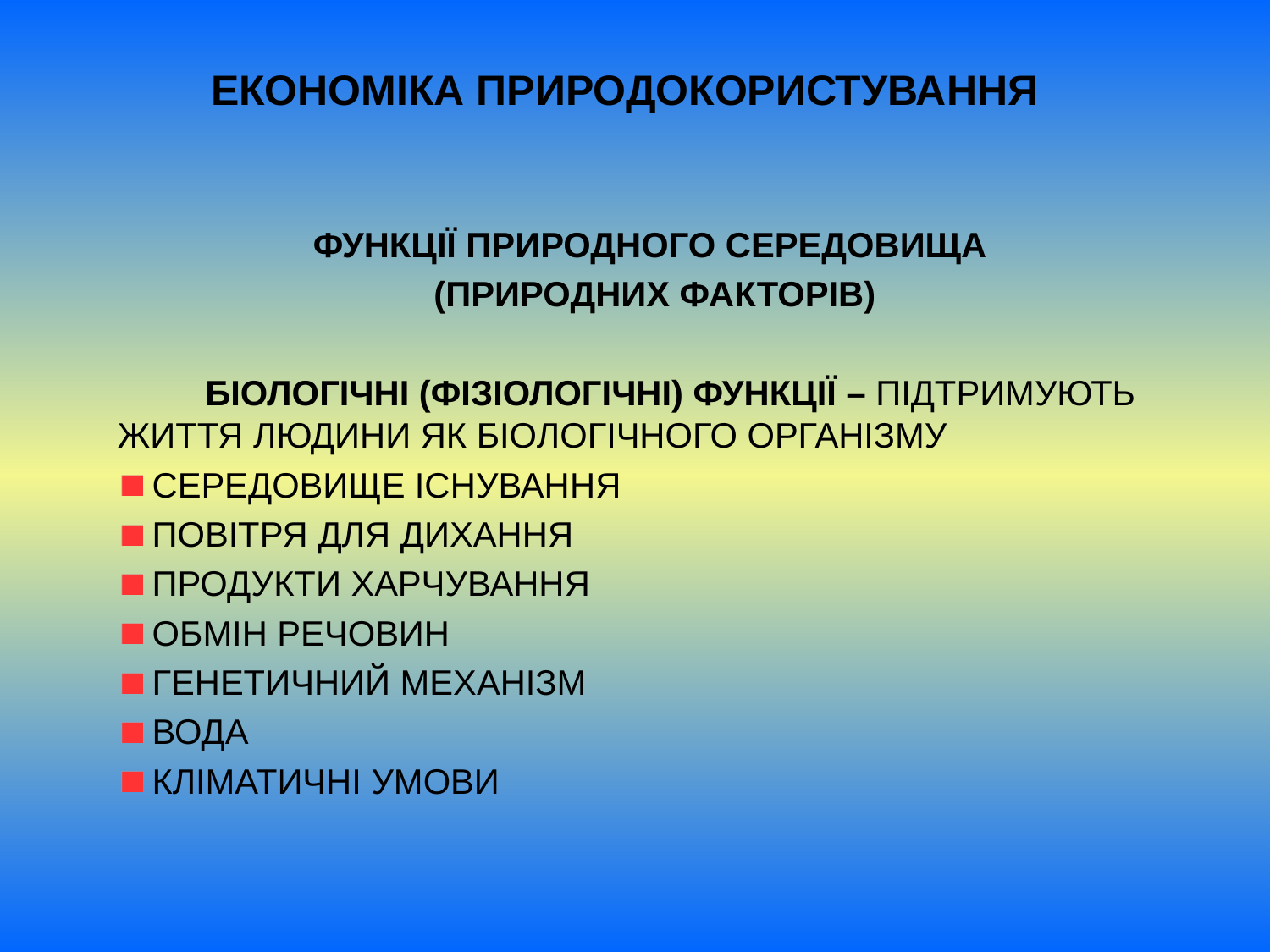

# ЕКОНОМІКА ПРИРОДОКОРИСТУВАННЯ
ФУНКЦІЇ ПРИРОДНОГО СЕРЕДОВИЩА
(ПРИРОДНИХ ФАКТОРІВ)

         БІОЛОГІЧНІ (ФІЗІОЛОГІЧНІ) ФУНКЦІЇ – ПІДТРИМУЮТЬ ЖИТТЯ ЛЮДИНИ ЯК БІОЛОГІЧНОГО ОРГАНІЗМУ
 СЕРЕДОВИЩЕ ІСНУВАННЯ
 ПОВІТРЯ ДЛЯ ДИХАННЯ
 ПРОДУКТИ ХАРЧУВАННЯ
 ОБМІН РЕЧОВИН
 ГЕНЕТИЧНИЙ МЕХАНІЗМ
 ВОДА
 КЛІМАТИЧНІ УМОВИ